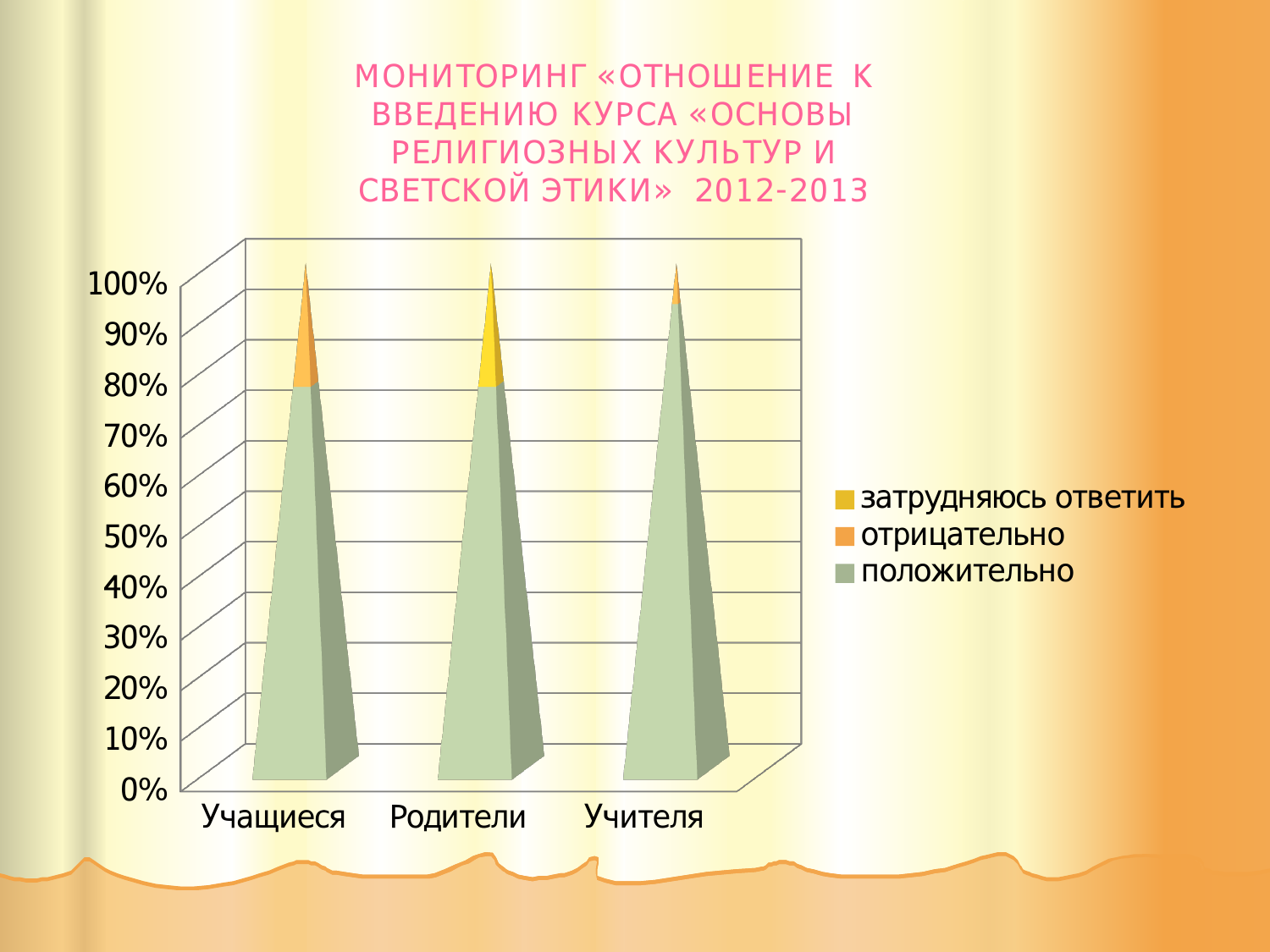

Мониторинг «Отношение  к введению курса «Основы религиозных культур и светской этики»  2012-2013

[unsupported chart]